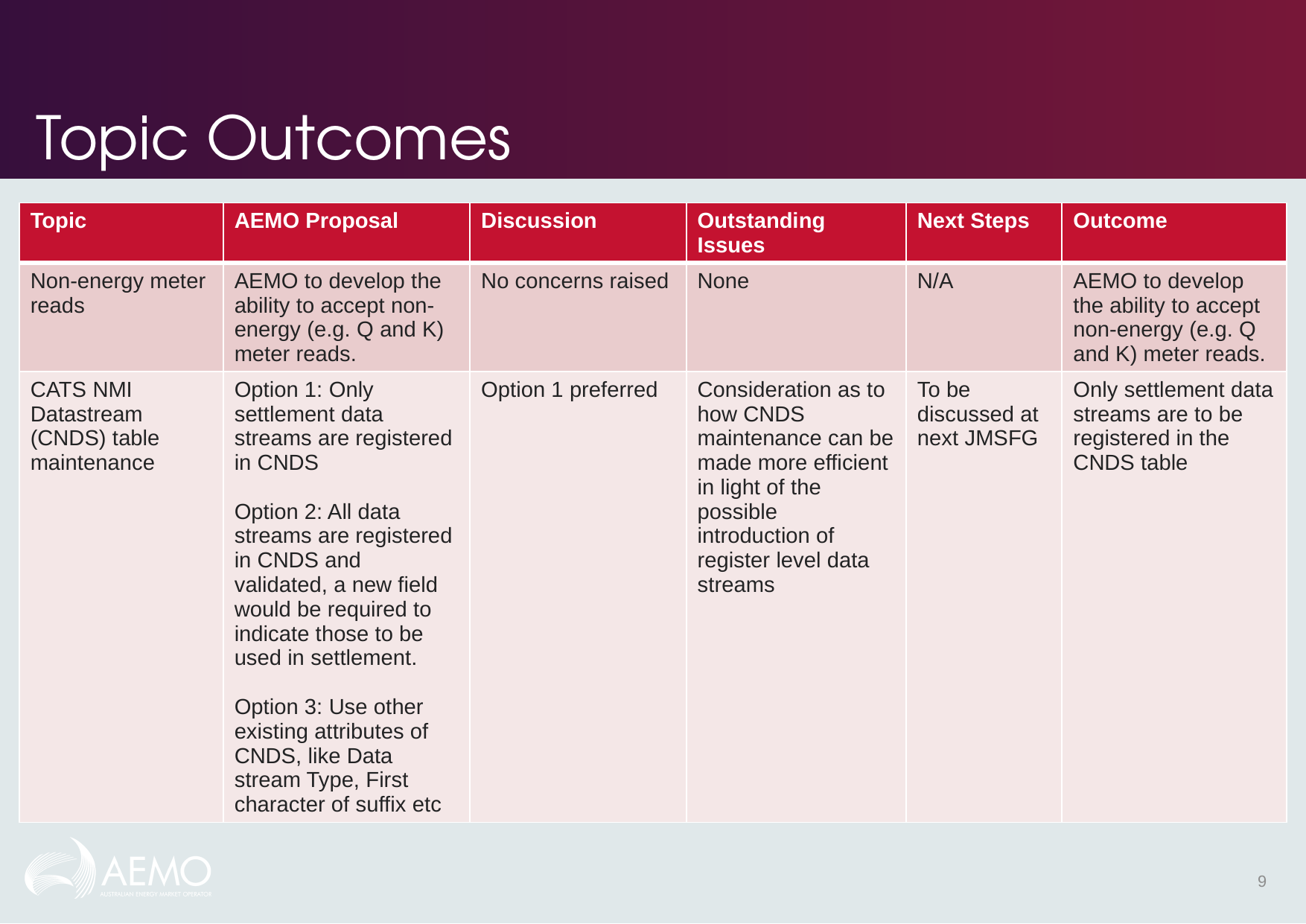

# Topic Outcomes
| Topic | AEMO Proposal | Discussion | Outstanding Issues | Next Steps | Outcome |
| --- | --- | --- | --- | --- | --- |
| Non-energy meter reads | AEMO to develop the ability to accept non-energy (e.g. Q and K) meter reads. | No concerns raised | None | N/A | AEMO to develop the ability to accept non-energy (e.g. Q and K) meter reads. |
| CATS NMI Datastream (CNDS) table maintenance | Option 1: Only settlement data streams are registered in CNDS Option 2: All data streams are registered in CNDS and validated, a new field would be required to indicate those to be used in settlement. Option 3: Use other existing attributes of CNDS, like Data stream Type, First character of suffix etc | Option 1 preferred | Consideration as to how CNDS maintenance can be made more efficient in light of the possible introduction of register level data streams | To be discussed at next JMSFG | Only settlement data streams are to be registered in the CNDS table |
9